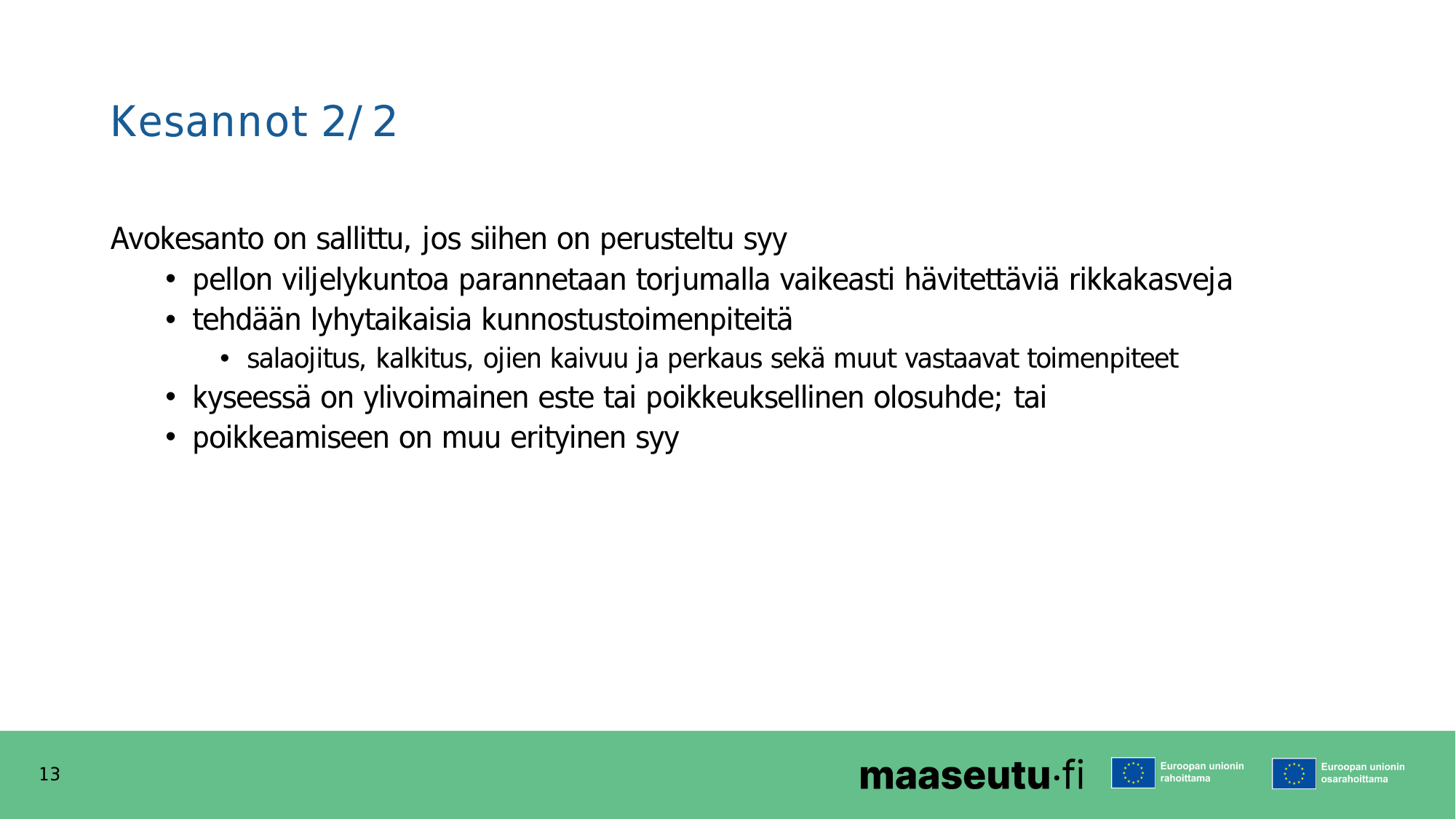

# Kesannot 2/2
Avokesanto on sallittu, jos siihen on perusteltu syy
pellon viljelykuntoa parannetaan torjumalla vaikeasti hävitettäviä rikkakasveja
tehdään lyhytaikaisia kunnostustoimenpiteitä
salaojitus, kalkitus, ojien kaivuu ja perkaus sekä muut vastaavat toimenpiteet
kyseessä on ylivoimainen este tai poikkeuksellinen olosuhde; tai
poikkeamiseen on muu erityinen syy